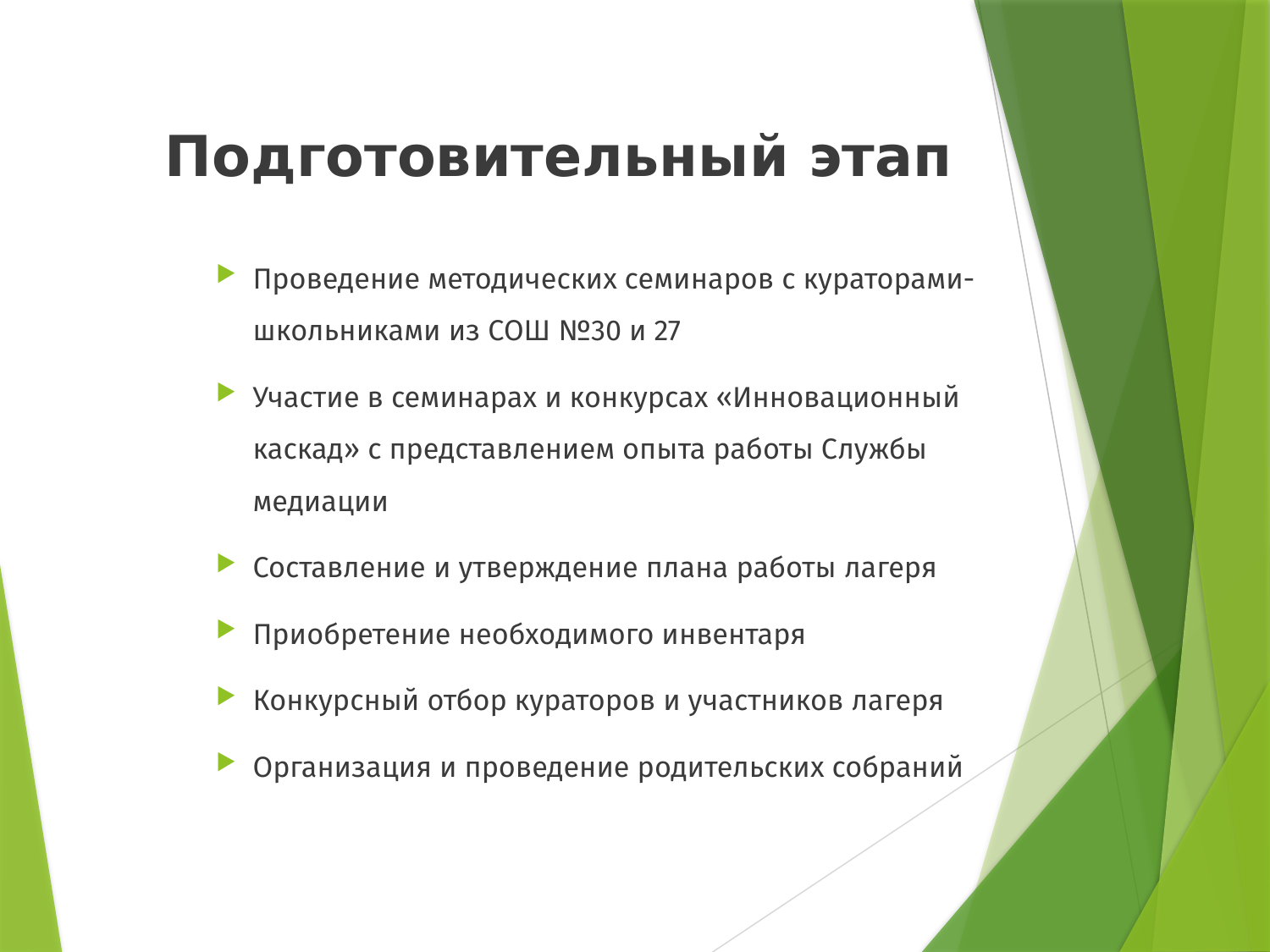

# Подготовительный этап
Проведение методических семинаров с кураторами-школьниками из СОШ №30 и 27
Участие в семинарах и конкурсах «Инновационный каскад» с представлением опыта работы Службы медиации
Составление и утверждение плана работы лагеря
Приобретение необходимого инвентаря
Конкурсный отбор кураторов и участников лагеря
Организация и проведение родительских собраний